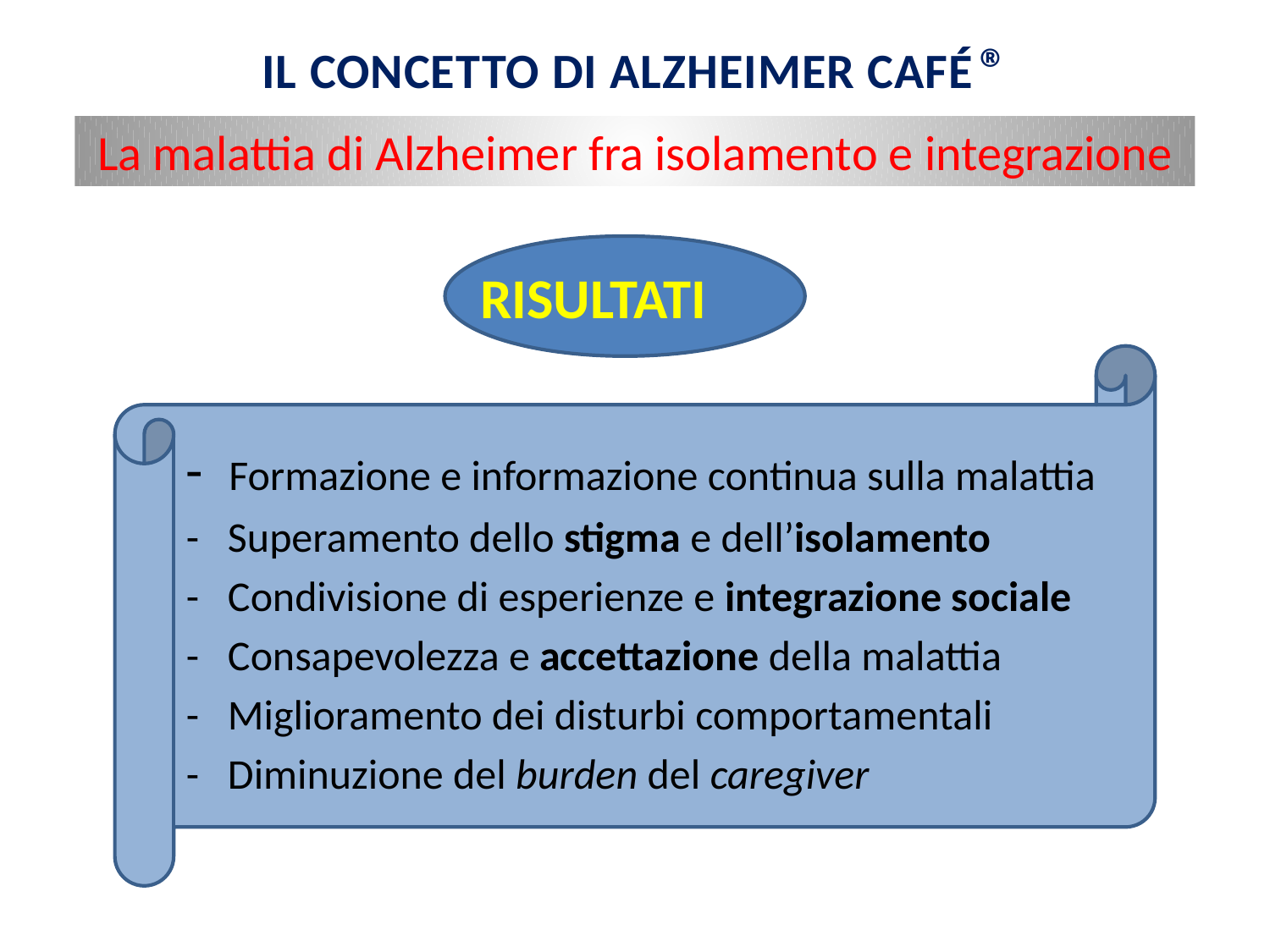

IL CONCETTO DI ALZHEIMER CAFÉ ®
La malattia di Alzheimer fra isolamento e integrazione

 RISULTATI

-  Formazione e informazione continua sulla malattia
-   Superamento dello stigma e dell’isolamento
-   Condivisione di esperienze e integrazione sociale
-   Consapevolezza e accettazione della malattia
-   Miglioramento dei disturbi comportamentali
-   Diminuzione del burden del caregiver